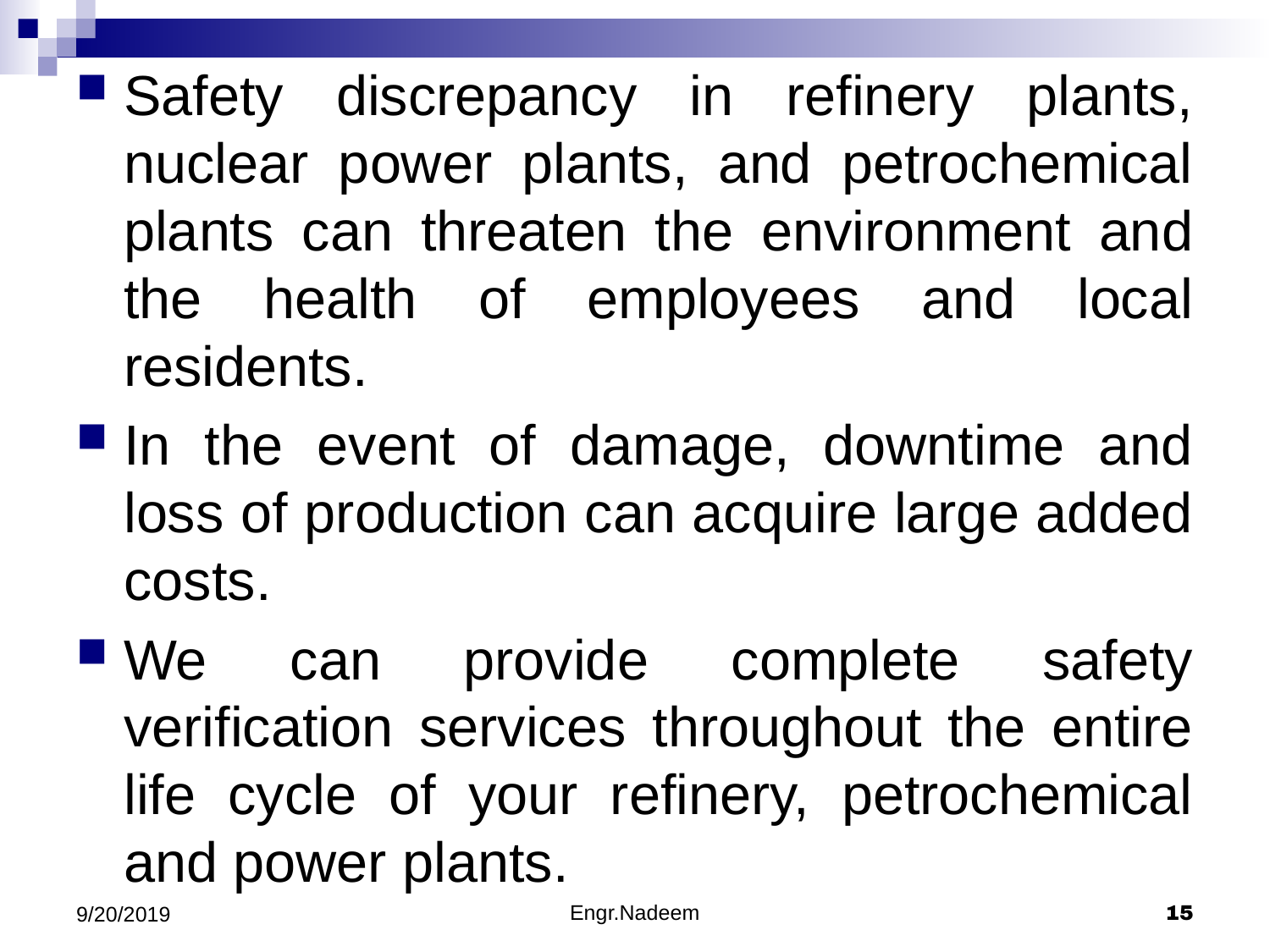

Safety discrepancy in refinery plants, nuclear power plants, and petrochemical plants can threaten the environment and the health of employees and local residents.
In the event of damage, downtime and loss of production can acquire large added costs.
We can provide complete safety verification services throughout the entire life cycle of your refinery, petrochemical and power plants.
9/20/2019
Engr.Nadeem
15